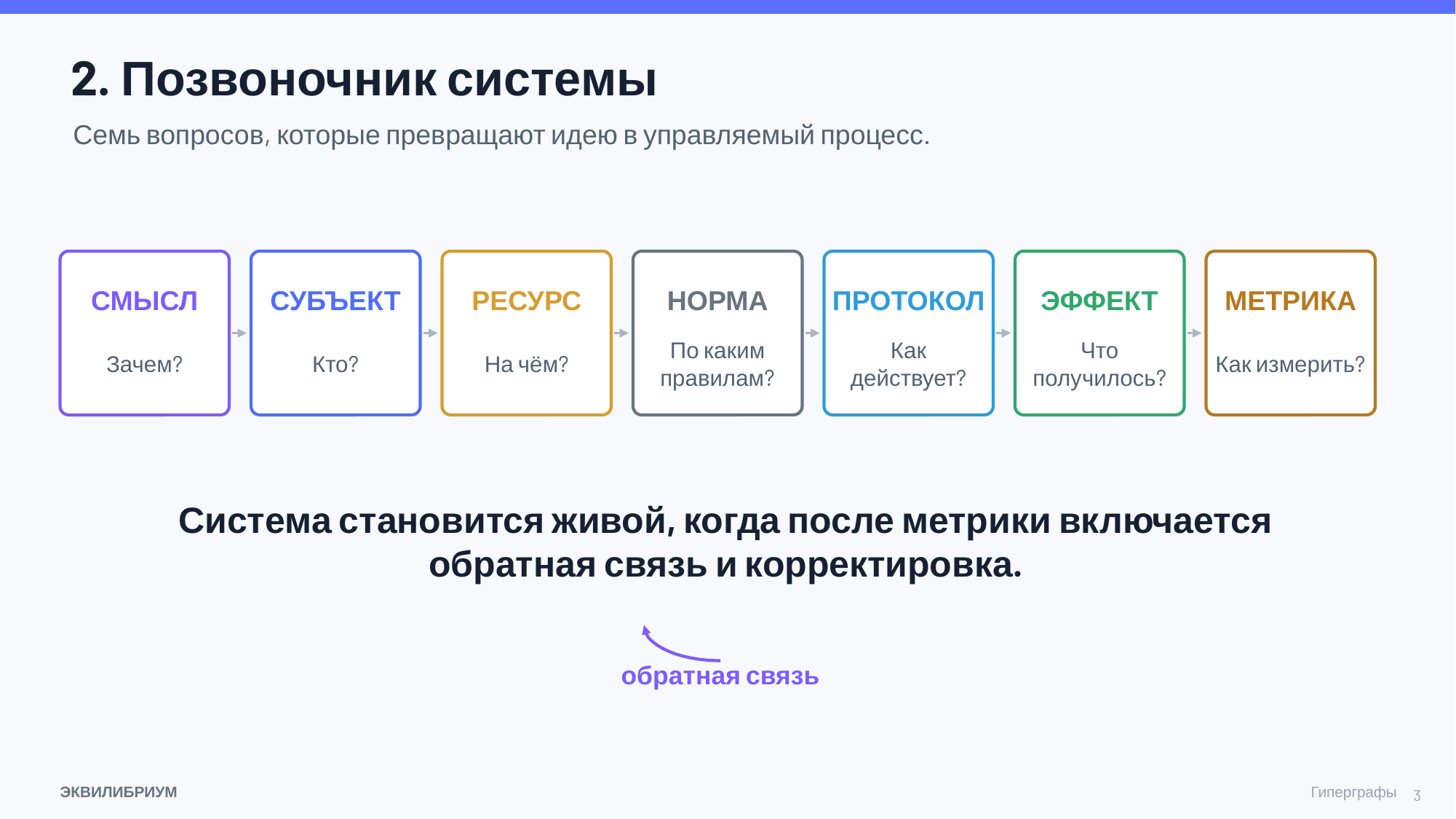

2. Позвоночник системы
Семь вопросов, которые превращают идею в управляемый процесс.

СМЫСЛ
СУБЪЕКТ
РЕСУРС
НОРМА
ПРОТОКОЛ
ЭФФЕКТ
МЕТРИКА

Зачем?
Кто?
На чём?
По каким правилам?
Как действует?
Что получилось?
Как измерить?
Система становится живой, когда после метрики включается обратная связь и корректировка.

обратная связь
3